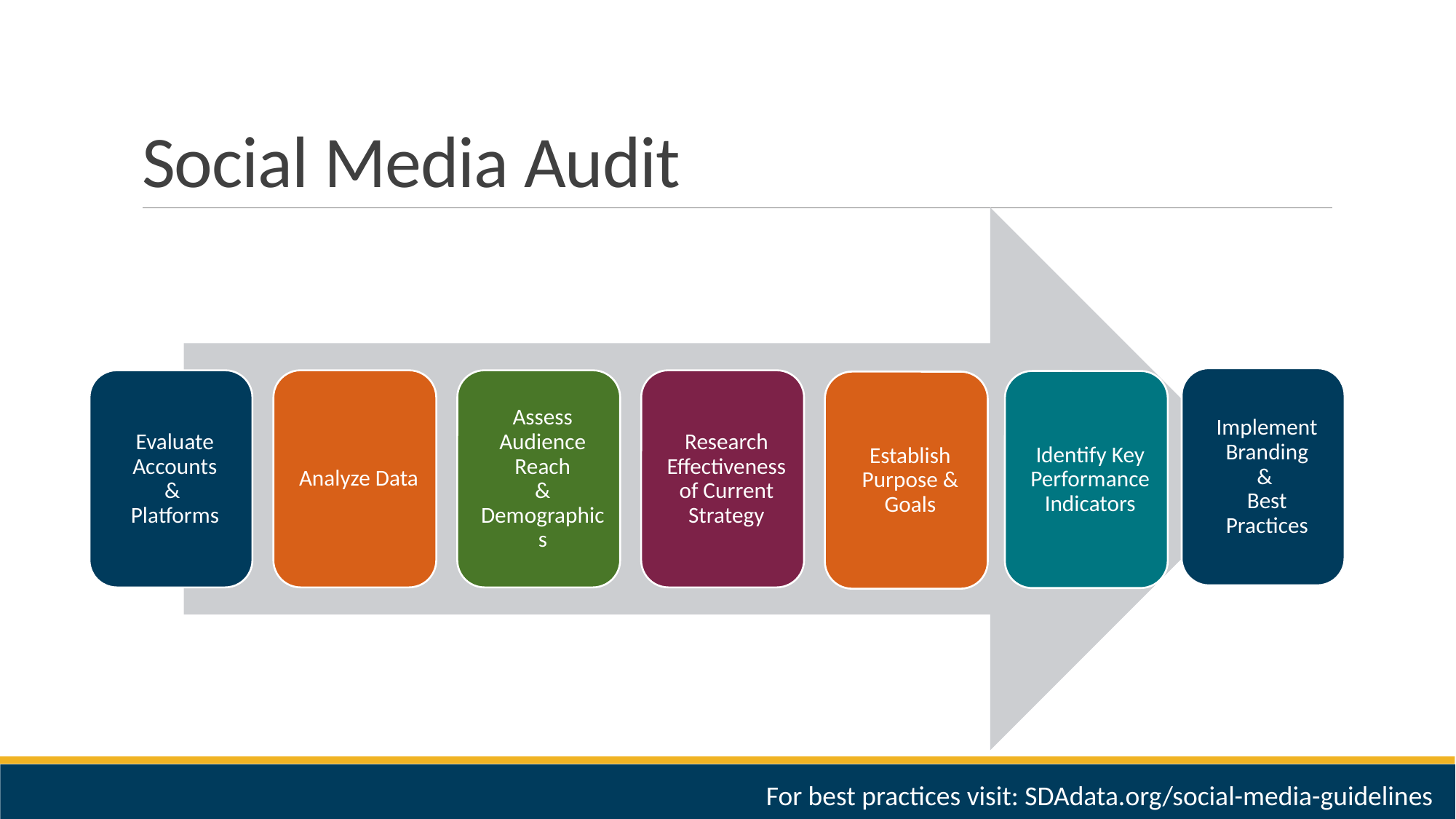

# Social Media Audit
Evaluate
Accounts
&
Platforms
Analyze Data
Assess
Audience Reach
&
Demographics
Research
Effectiveness
of Current Strategy
Identify Key Performance Indicators
Implement
Branding
&
Best Practices
Establish Purpose &
Goals
For best practices visit: SDAdata.org/social-media-guidelines